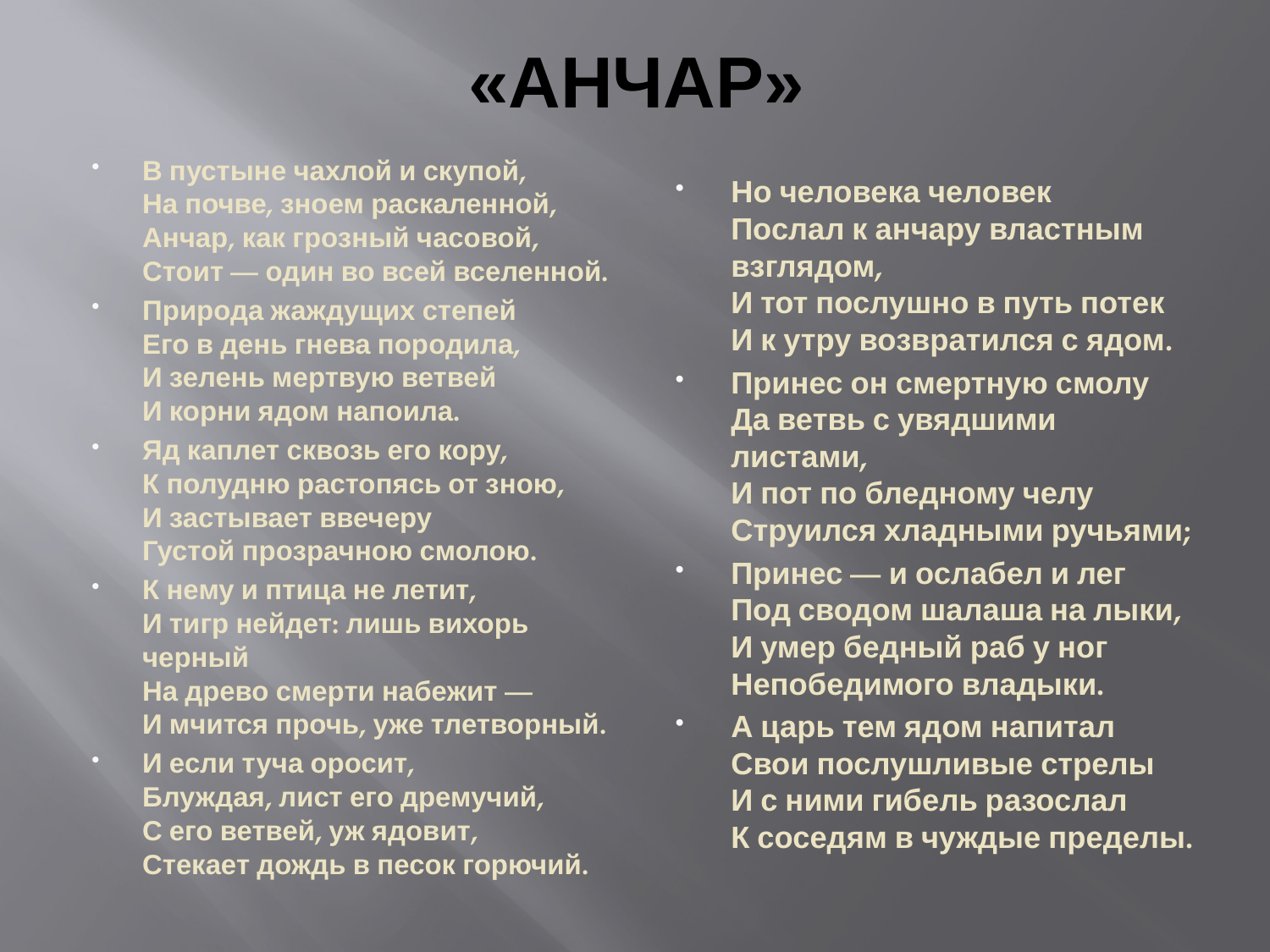

# «АНЧАР»
В пустыне чахлой и скупой,
На почве, зноем раскаленной,
Анчар, как грозный часовой,
Стоит — один во всей вселенной.
Природа жаждущих степей
Его в день гнева породила,
И зелень мертвую ветвей
И корни ядом напоила.
Яд каплет сквозь его кору,
К полудню растопясь от зною,
И застывает ввечеру
Густой прозрачною смолою.
К нему и птица не летит,
И тигр нейдет: лишь вихорь черный
На древо смерти набежит —
И мчится прочь, уже тлетворный.
И если туча оросит,
Блуждая, лист его дремучий,
С его ветвей, уж ядовит,
Стекает дождь в песок горючий.

Но человека человек
Послал к анчару властным взглядом,
И тот послушно в путь потек
И к утру возвратился с ядом.
Принес он смертную смолу
Да ветвь с увядшими листами,
И пот по бледному челу
Струился хладными ручьями;
Принес — и ослабел и лег
Под сводом шалаша на лыки,
И умер бедный раб у ног
Непобедимого владыки.
А царь тем ядом напитал
Свои послушливые стрелы
И с ними гибель разослал
К соседям в чуждые пределы.